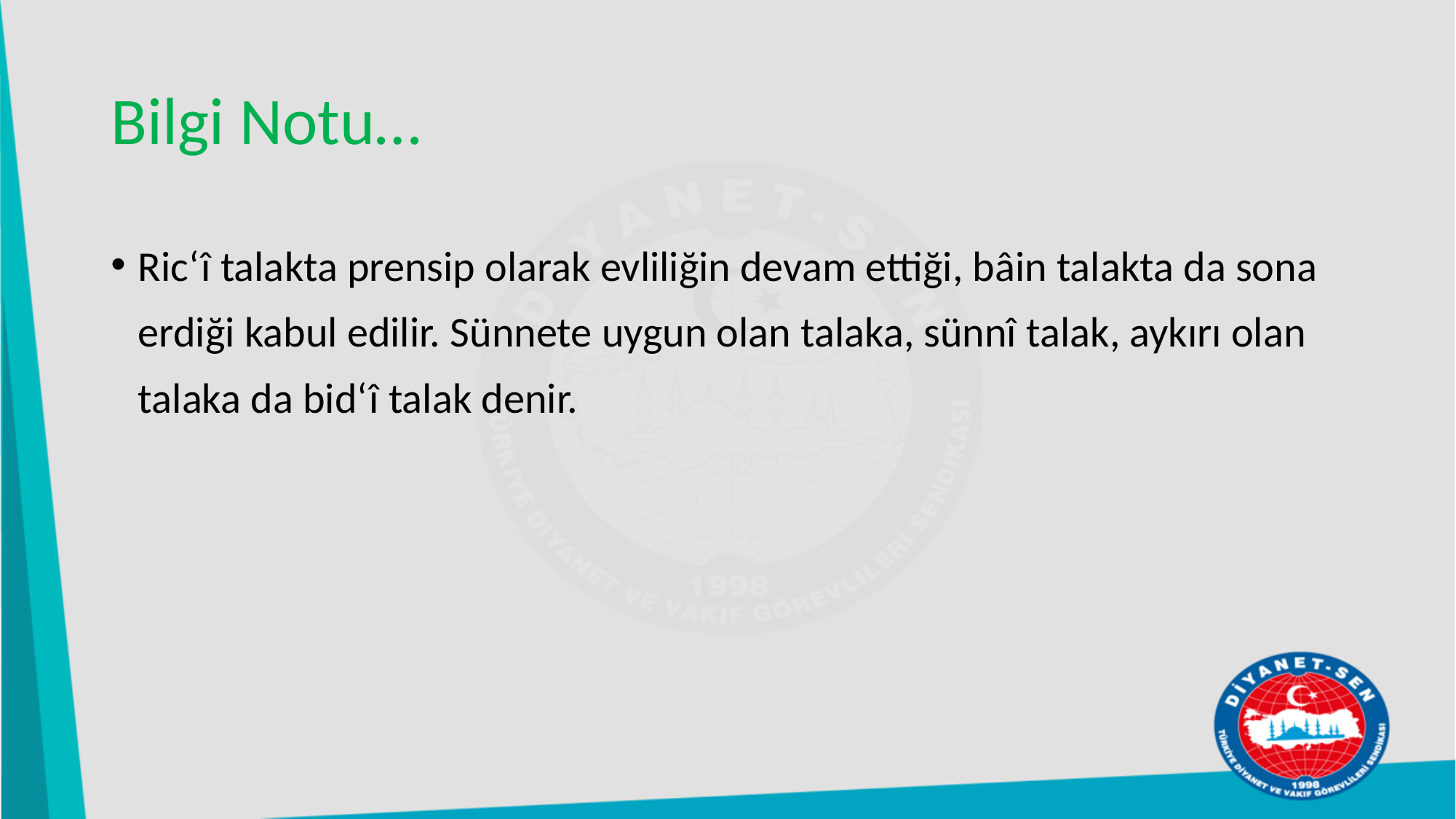

# Bilgi Notu…
Ric‘î talakta prensip olarak evliliğin devam ettiği, bâin talakta da sona erdiği kabul edilir. Sünnete uygun olan talaka, sünnî talak, aykırı olan talaka da bid‘î talak denir.